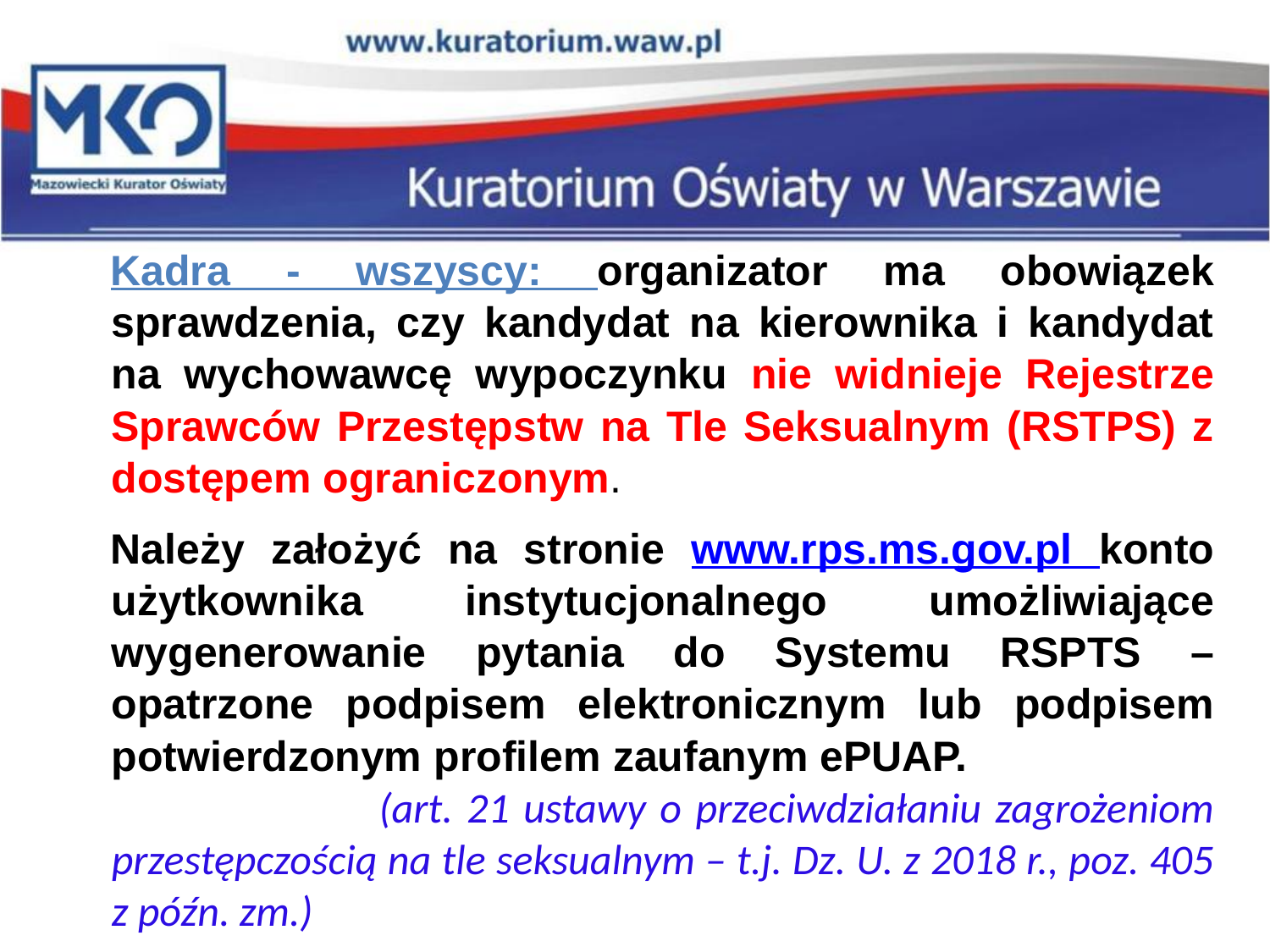

Kadra - wszyscy: organizator ma obowiązek sprawdzenia, czy kandydat na kierownika i kandydat na wychowawcę wypoczynku nie widnieje Rejestrze Sprawców Przestępstw na Tle Seksualnym (RSTPS) z dostępem ograniczonym.
Należy założyć na stronie www.rps.ms.gov.pl konto użytkownika instytucjonalnego umożliwiające wygenerowanie pytania do Systemu RSPTS – opatrzone podpisem elektronicznym lub podpisem potwierdzonym profilem zaufanym ePUAP.                                          (art. 21 ustawy o przeciwdziałaniu zagrożeniom przestępczością na tle seksualnym – t.j. Dz. U. z 2018 r., poz. 405 z późn. zm.)